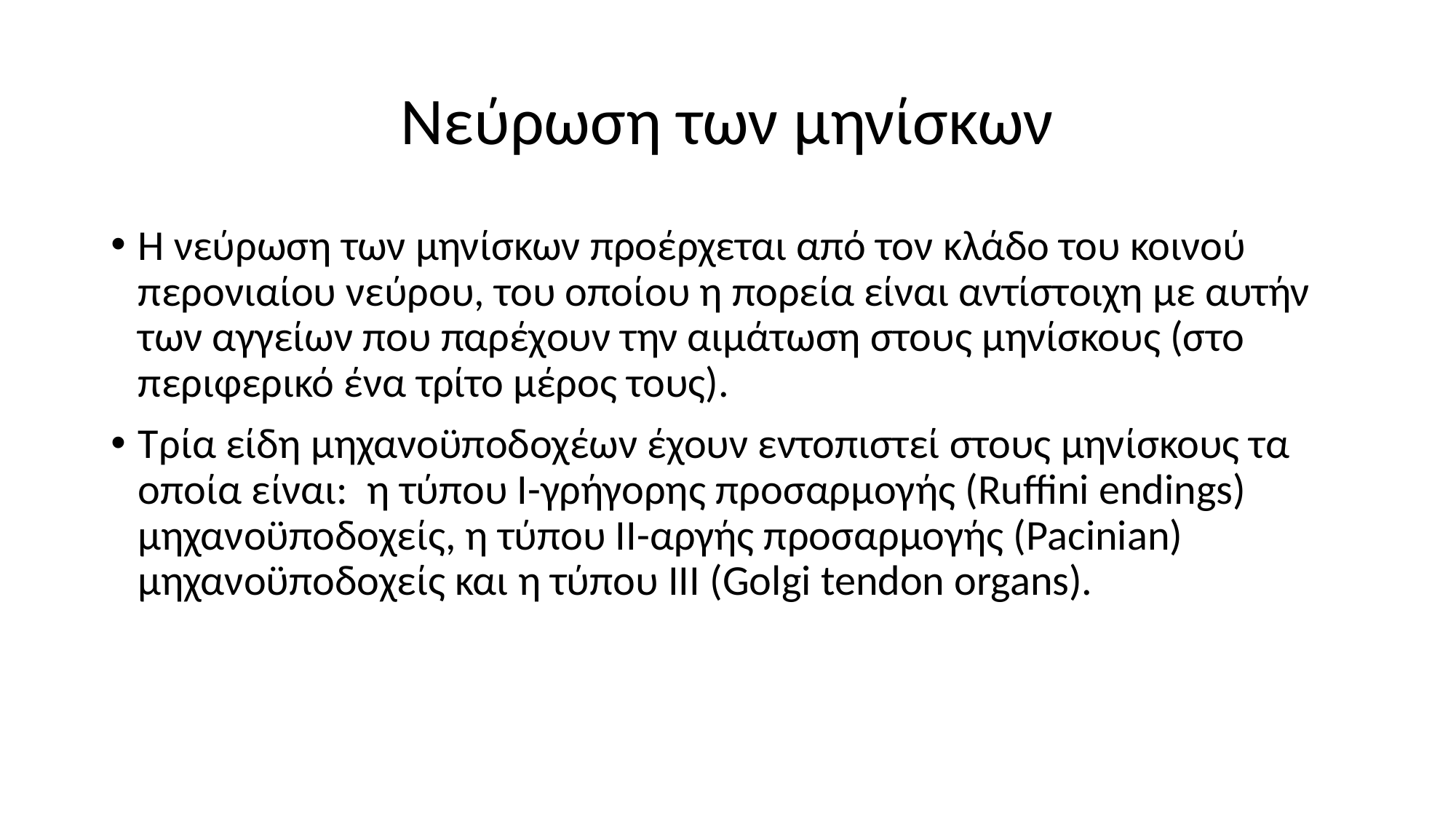

# Νεύρωση των μηνίσκων
Η νεύρωση των μηνίσκων προέρχεται από τον κλάδο του κοινού περονιαίου νεύρου, του οποίου η πορεία είναι αντίστοιχη με αυτήν των αγγείων που παρέχουν την αιμάτωση στους μηνίσκους (στο περιφερικό ένα τρίτο μέρος τους).
Τρία είδη μηχανοϋποδοχέων έχουν εντοπιστεί στους μηνίσκους τα οποία είναι:  η τύπου Ι-γρήγορης προσαρμογής (Ruffini endings) μηχανοϋποδοχείς, η τύπου ΙΙ-αργής προσαρμογής (Pacinian) μηχανοϋποδοχείς και η τύπου ΙΙΙ (Golgi tendon organs).